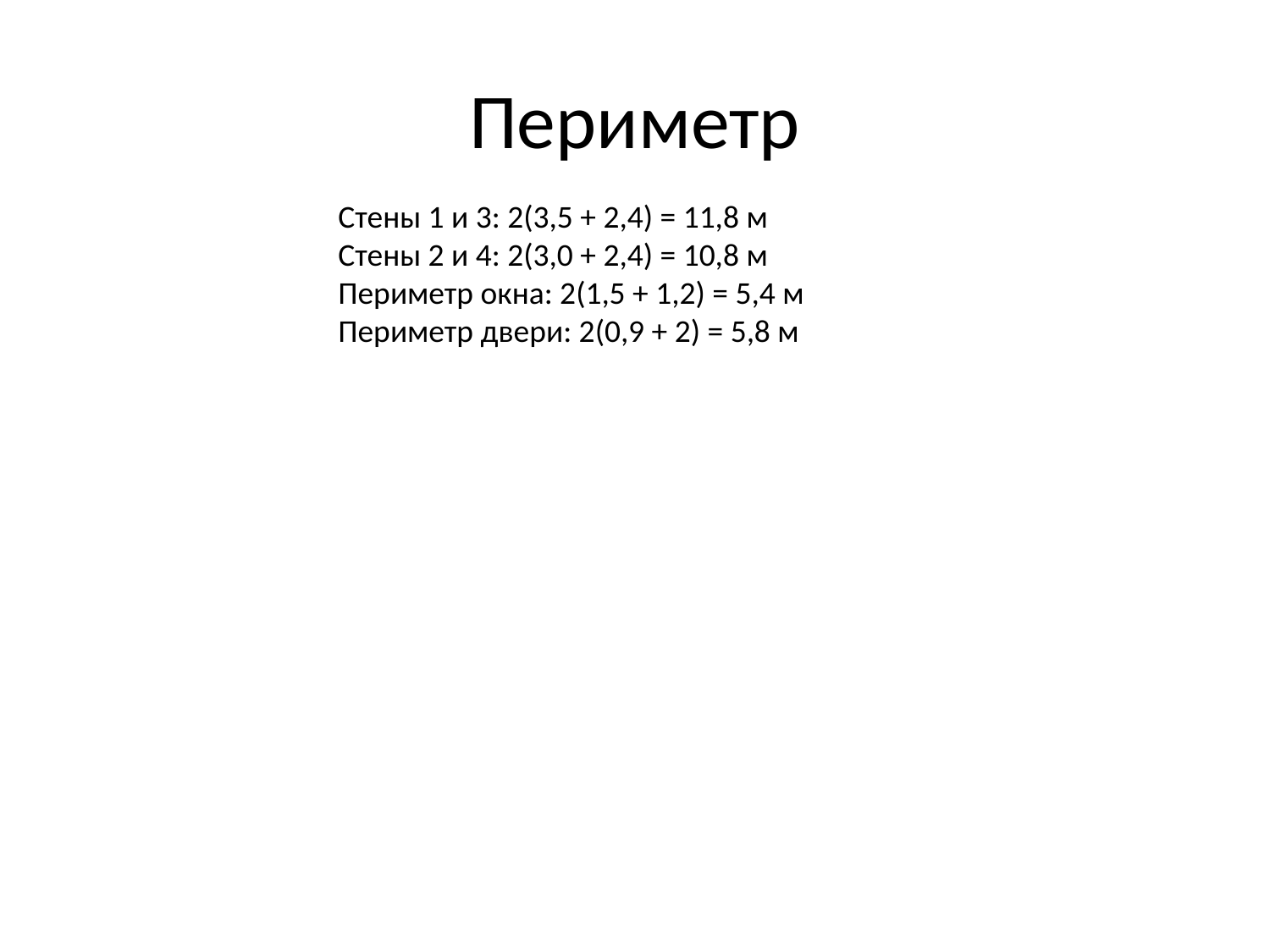

# Периметр
Стены 1 и 3: 2(3,5 + 2,4) = 11,8 м
Стены 2 и 4: 2(3,0 + 2,4) = 10,8 м
Периметр окна: 2(1,5 + 1,2) = 5,4 м
Периметр двери: 2(0,9 + 2) = 5,8 м